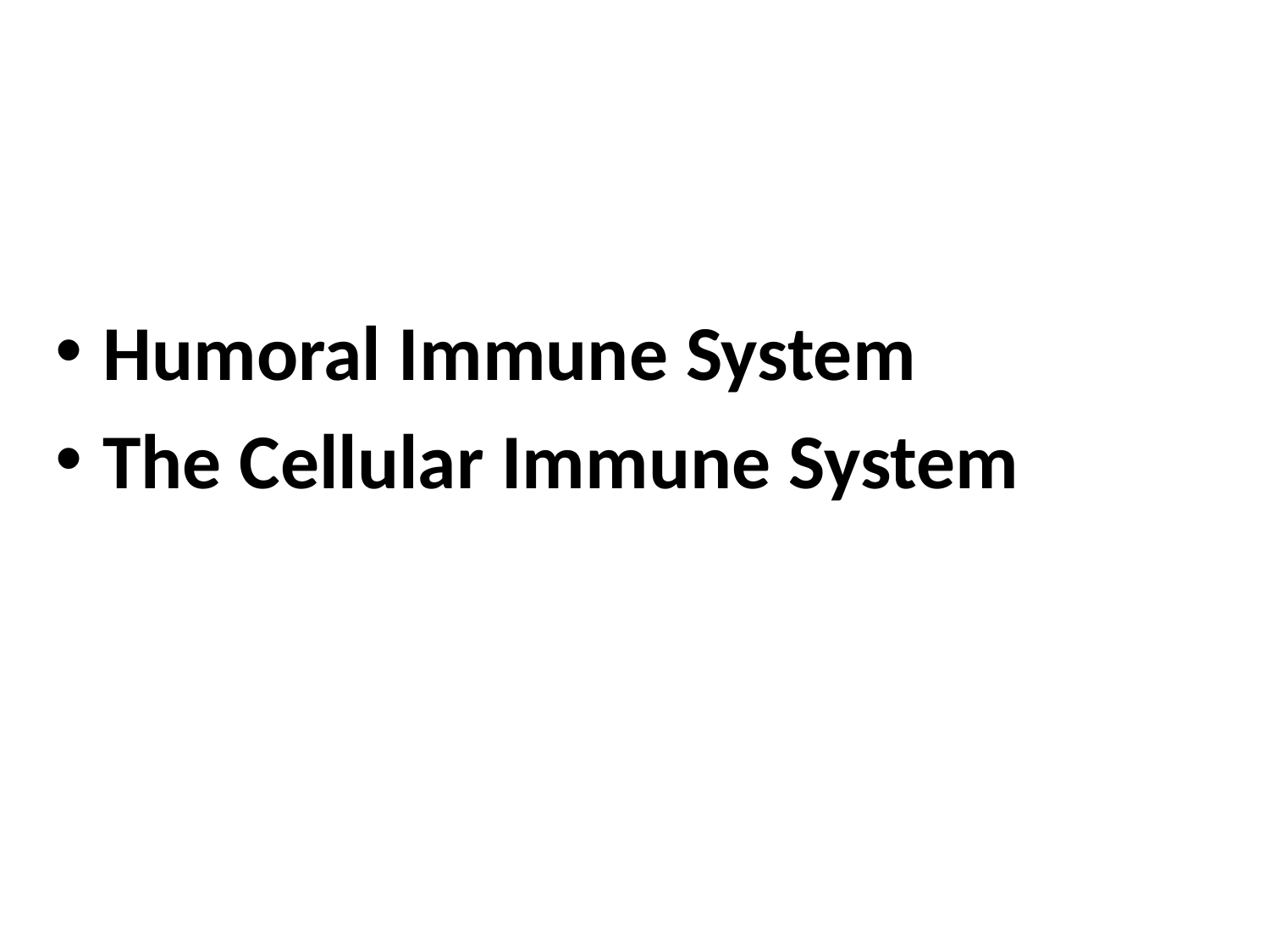

Humoral Immune System
The Cellular Immune System